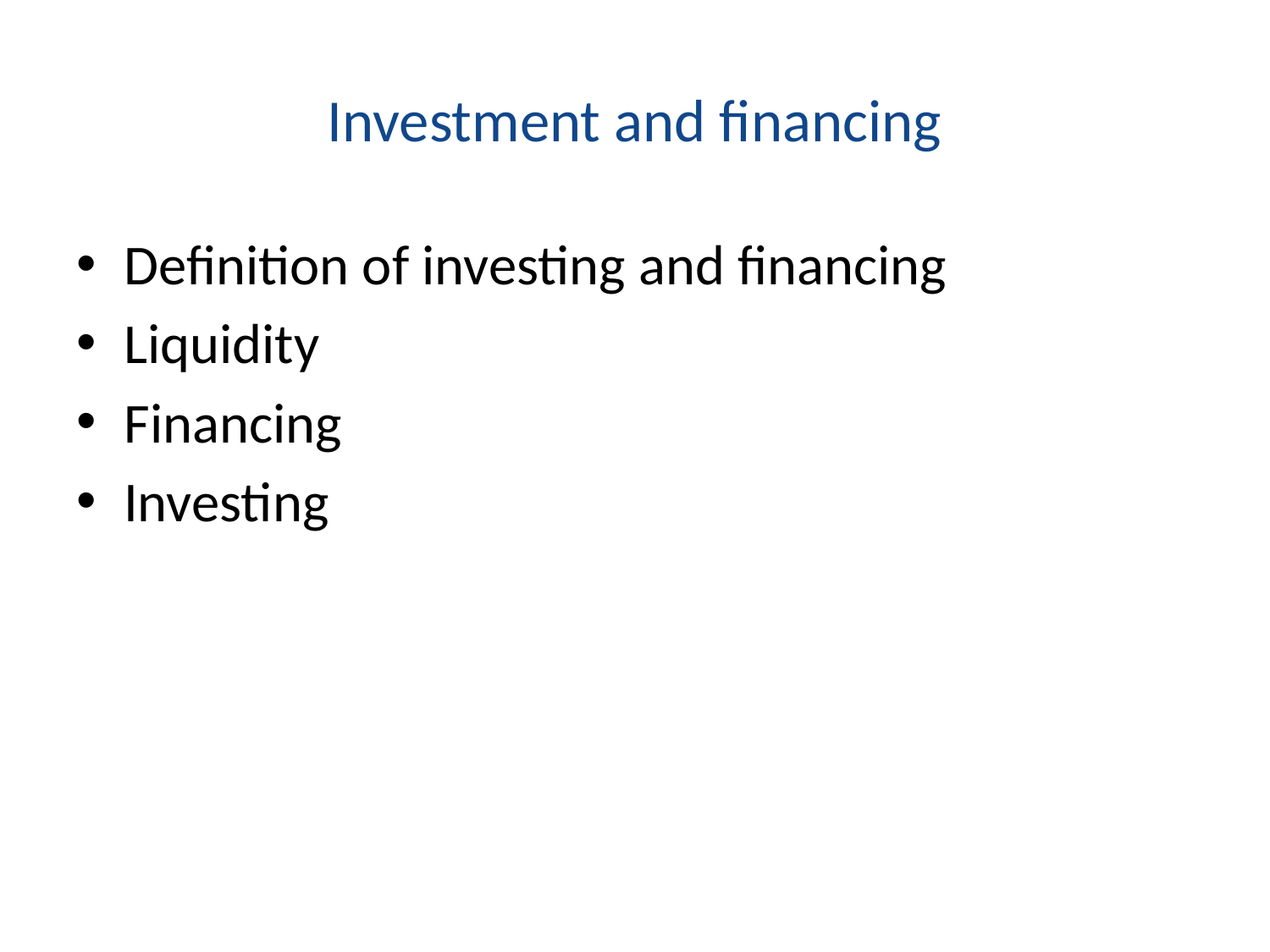

# Investment and financing
Definition of investing and financing
Liquidity
Financing
Investing